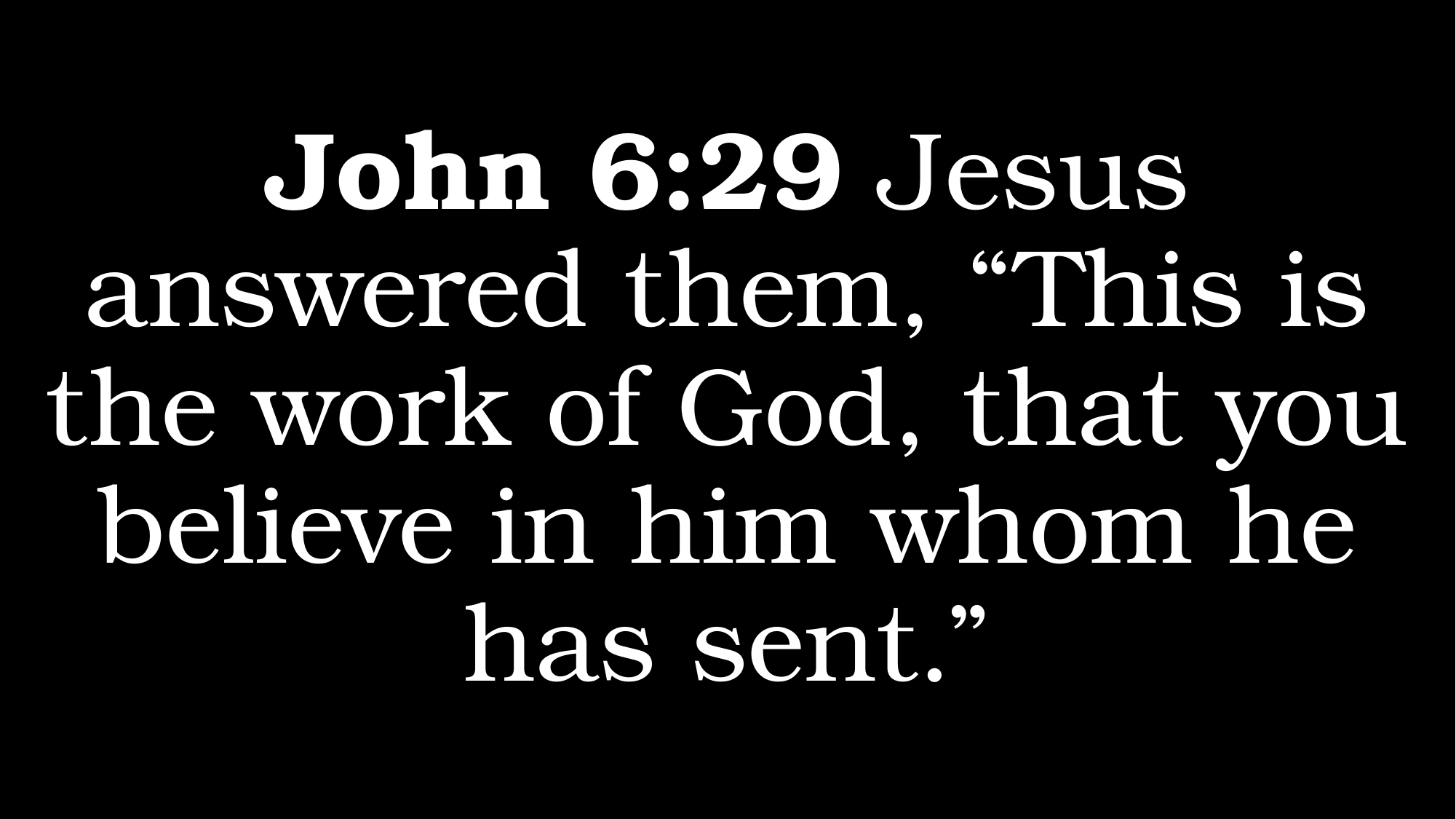

# John 6:29 Jesus answered them, “This is the work of God, that you believe in him whom he has sent.”